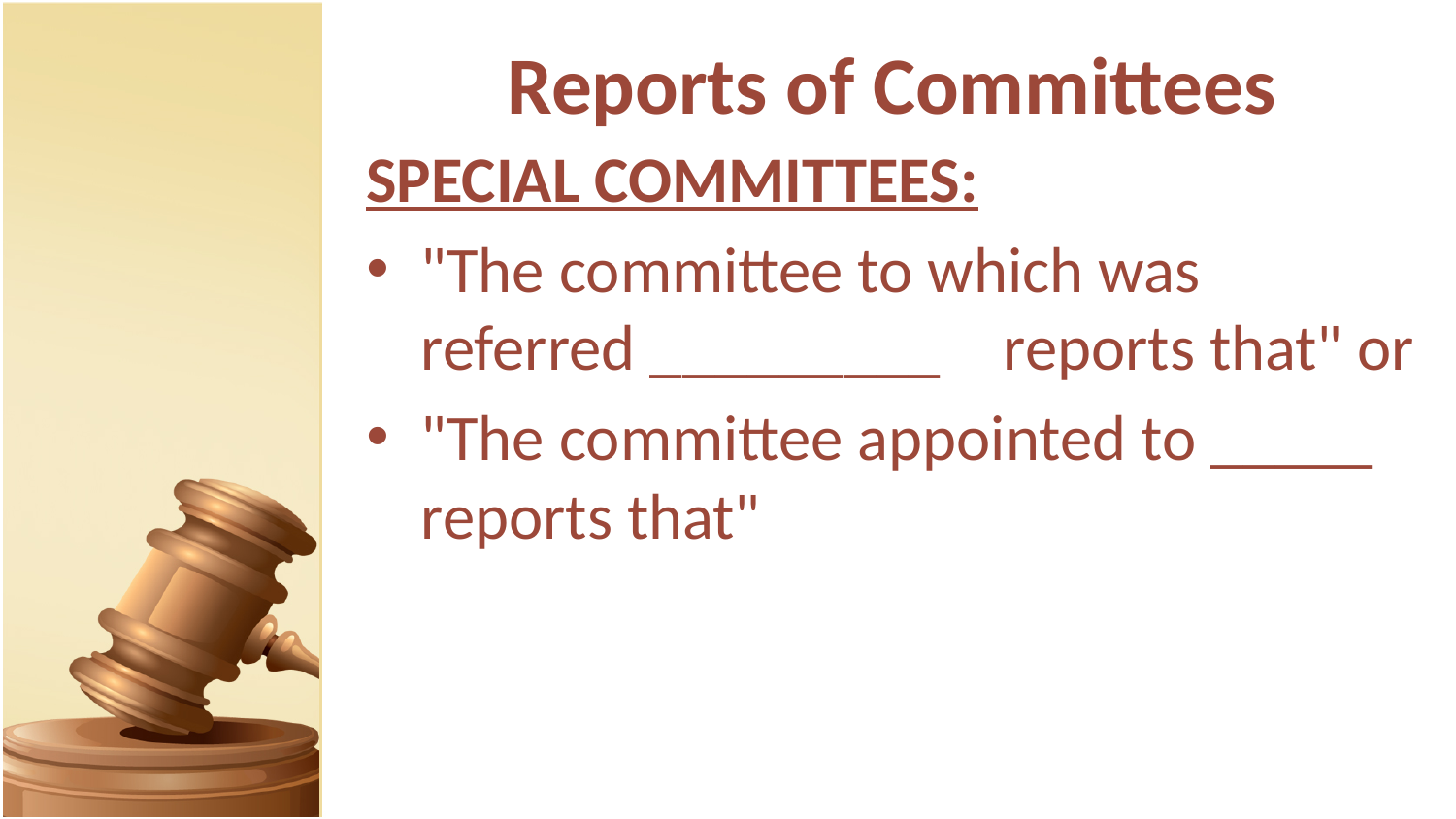

# Reports of Committees
SPECIAL COMMITTEES:
"The committee to which was referred _________	reports that" or
"The committee appointed to _____ reports that"